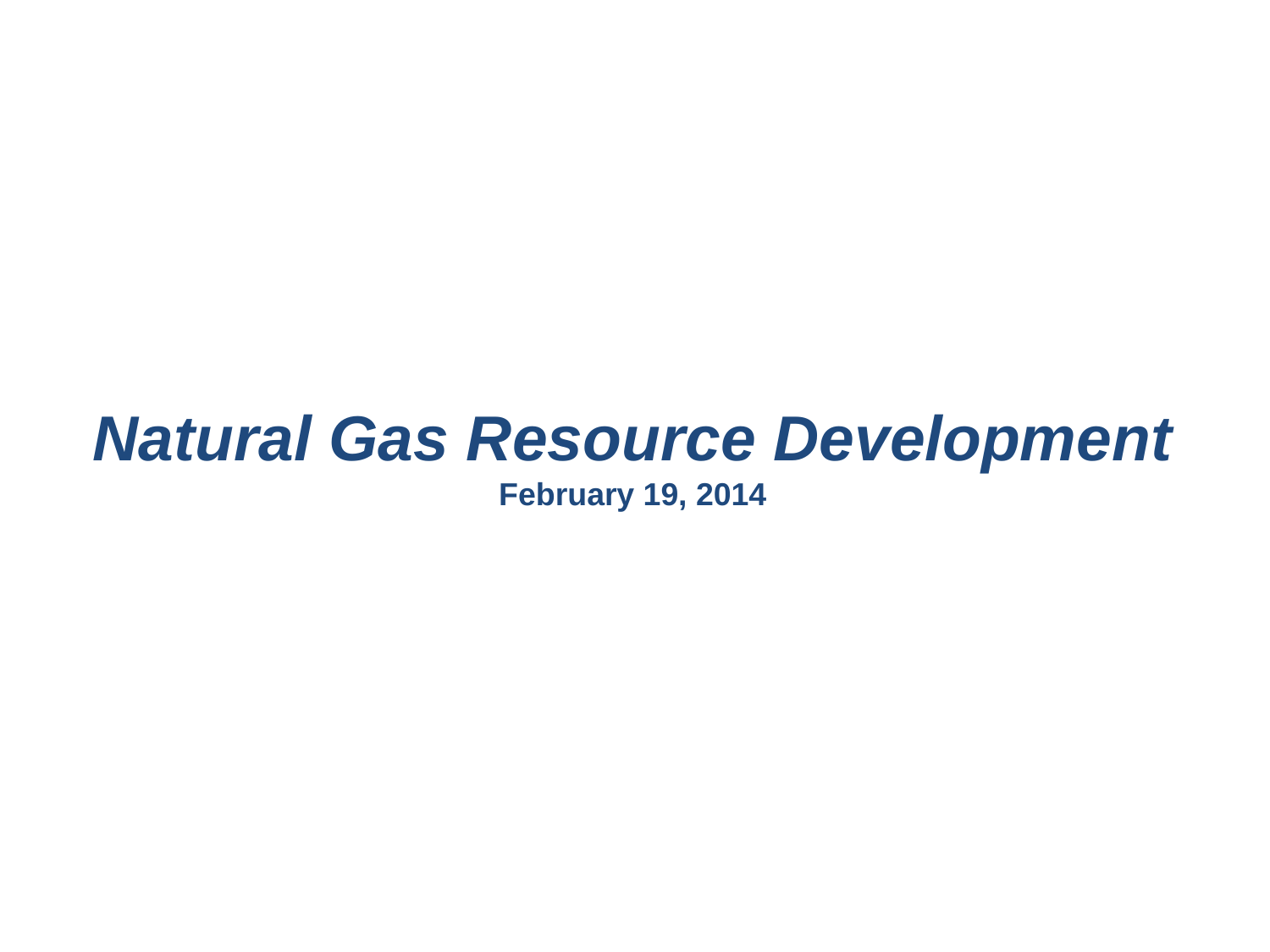

Natural Gas Resource Development
February 19, 2014